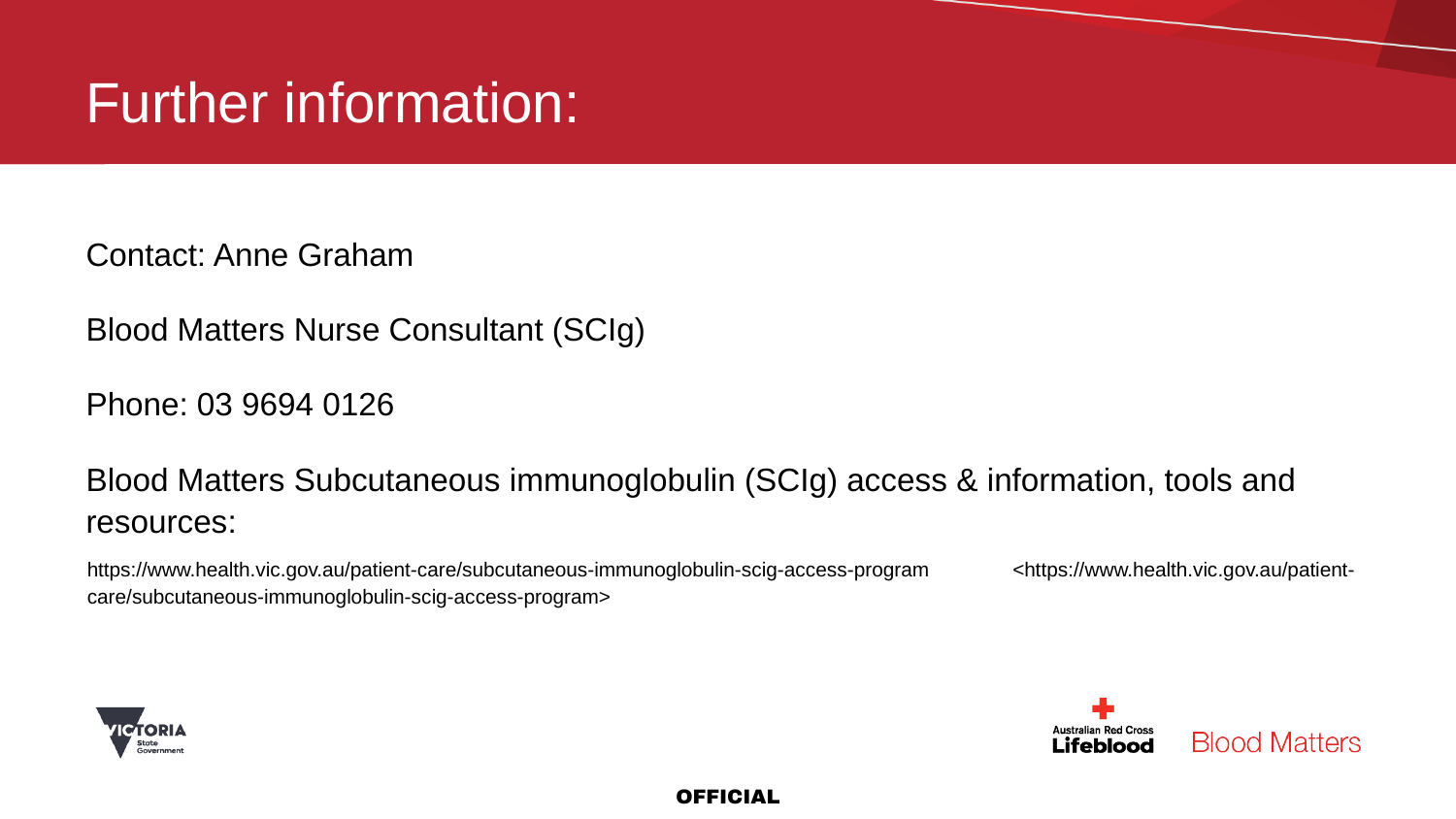

# Further information:
Contact: Anne Graham
Blood Matters Nurse Consultant (SCIg)
Phone: 03 9694 0126
Blood Matters Subcutaneous immunoglobulin (SCIg) access & information, tools and resources:
https://www.health.vic.gov.au/patient-care/subcutaneous-immunoglobulin-scig-access-program               <https://www.health.vic.gov.au/patient-care/subcutaneous-immunoglobulin-scig-access-program>